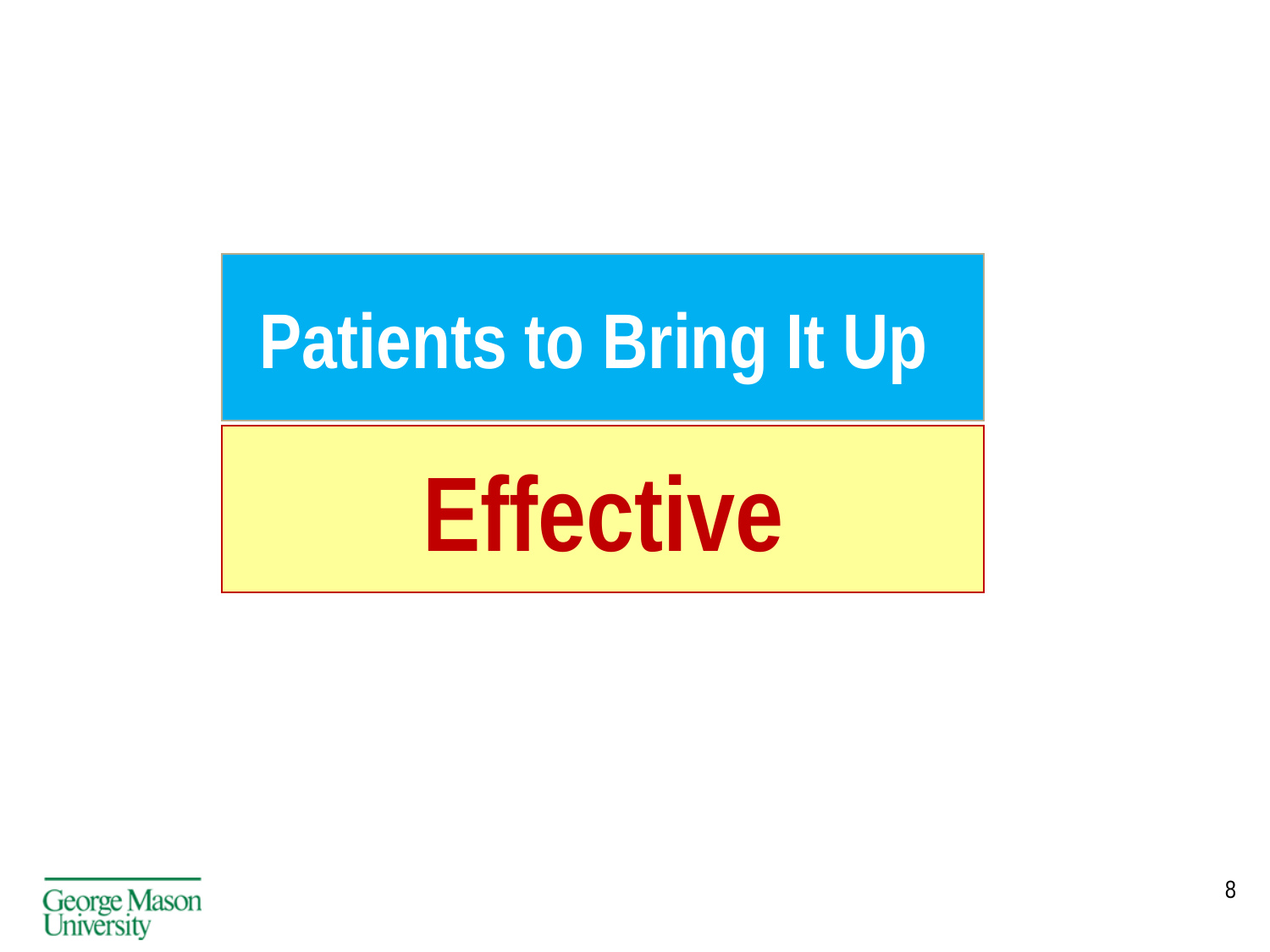

Patients to Bring It Up
Effective
8